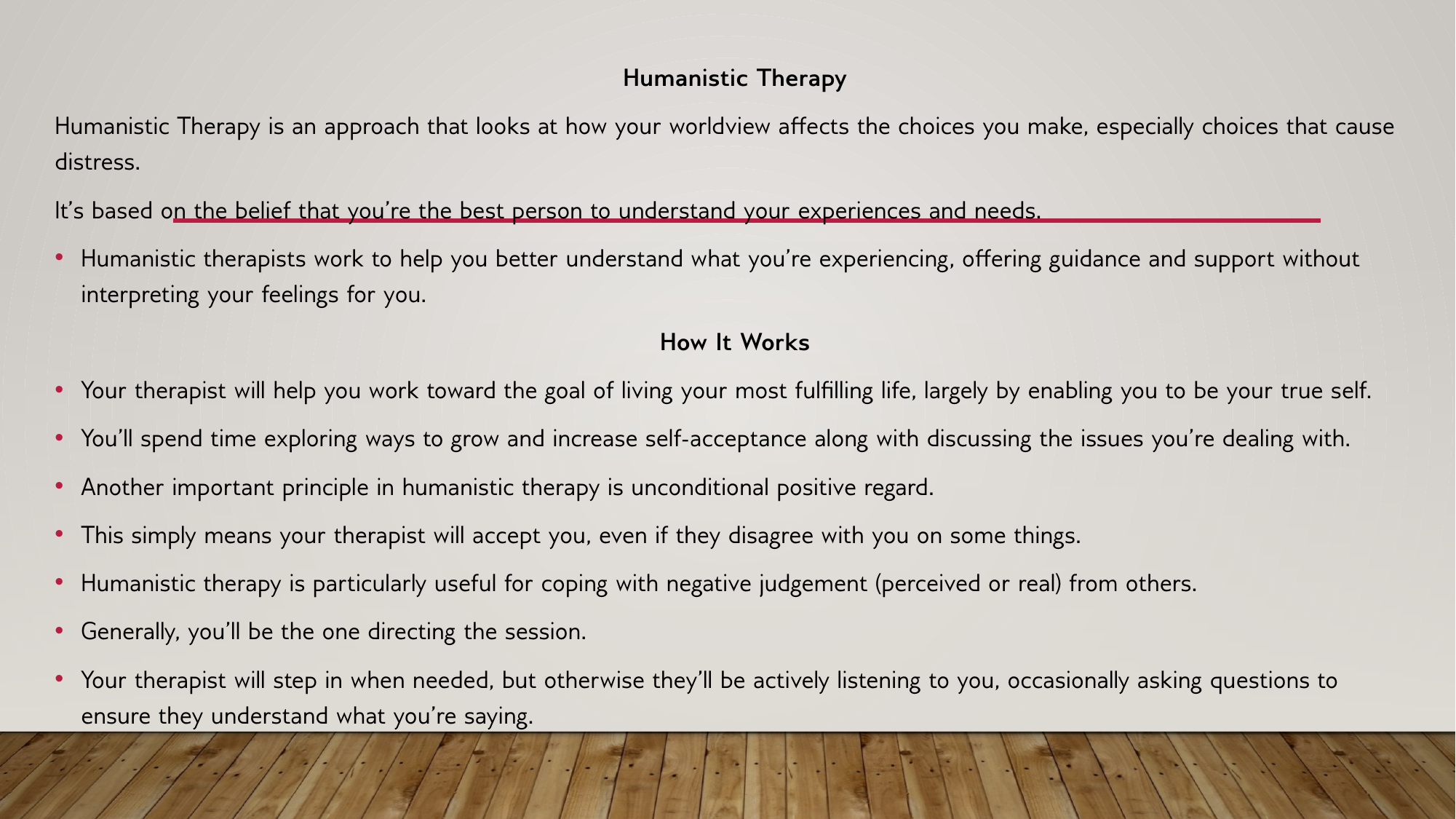

Humanistic Therapy
Humanistic Therapy is an approach that looks at how your worldview affects the choices you make, especially choices that cause distress.
It’s based on the belief that you’re the best person to understand your experiences and needs.
Humanistic therapists work to help you better understand what you’re experiencing, offering guidance and support without interpreting your feelings for you.
How It Works
Your therapist will help you work toward the goal of living your most fulfilling life, largely by enabling you to be your true self.
You’ll spend time exploring ways to grow and increase self-acceptance along with discussing the issues you’re dealing with.
Another important principle in humanistic therapy is unconditional positive regard.
This simply means your therapist will accept you, even if they disagree with you on some things.
Humanistic therapy is particularly useful for coping with negative judgement (perceived or real) from others.
Generally, you’ll be the one directing the session.
Your therapist will step in when needed, but otherwise they’ll be actively listening to you, occasionally asking questions to ensure they understand what you’re saying.